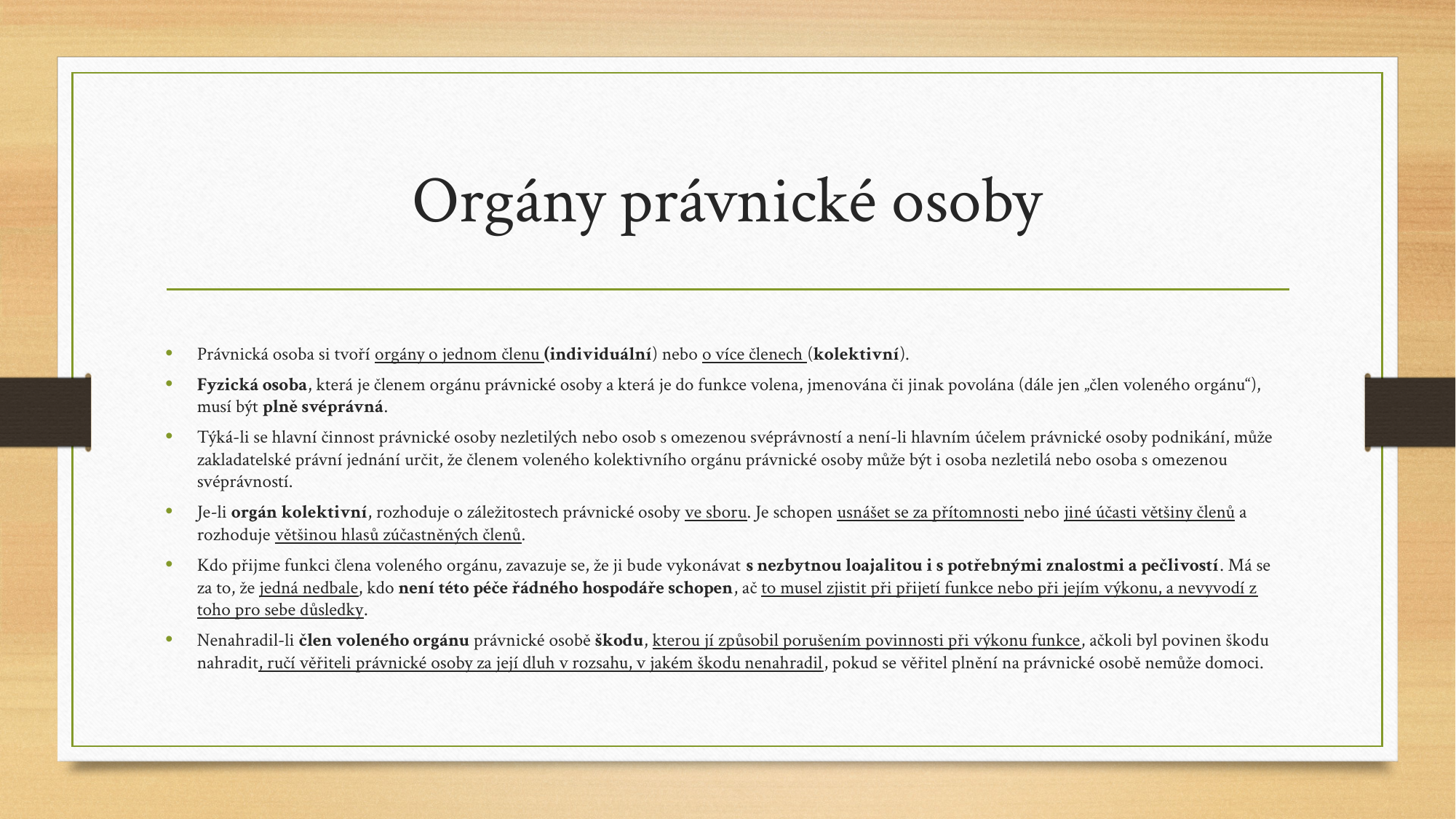

# Orgány právnické osoby

Právnická osoba si tvoří orgány o jednom členu (individuální) nebo o více členech (kolektivní).
Fyzická osoba, která je členem orgánu právnické osoby a která je do funkce volena, jmenována či jinak povolána (dále jen „člen voleného orgánu“), musí být plně svéprávná.
Týká-li se hlavní činnost právnické osoby nezletilých nebo osob s omezenou svéprávností a není-li hlavním účelem právnické osoby podnikání, může zakladatelské právní jednání určit, že členem voleného kolektivního orgánu právnické osoby může být i osoba nezletilá nebo osoba s omezenou svéprávností.
Je-li orgán kolektivní, rozhoduje o záležitostech právnické osoby ve sboru. Je schopen usnášet se za přítomnosti nebo jiné účasti většiny členů a rozhoduje většinou hlasů zúčastněných členů.
Kdo přijme funkci člena voleného orgánu, zavazuje se, že ji bude vykonávat s nezbytnou loajalitou i s potřebnými znalostmi a pečlivostí. Má se za to, že jedná nedbale, kdo není této péče řádného hospodáře schopen, ač to musel zjistit při přijetí funkce nebo při jejím výkonu, a nevyvodí z toho pro sebe důsledky.
Nenahradil-li člen voleného orgánu právnické osobě škodu, kterou jí způsobil porušením povinnosti při výkonu funkce, ačkoli byl povinen škodu nahradit, ručí věřiteli právnické osoby za její dluh v rozsahu, v jakém škodu nenahradil, pokud se věřitel plnění na právnické osobě nemůže domoci.